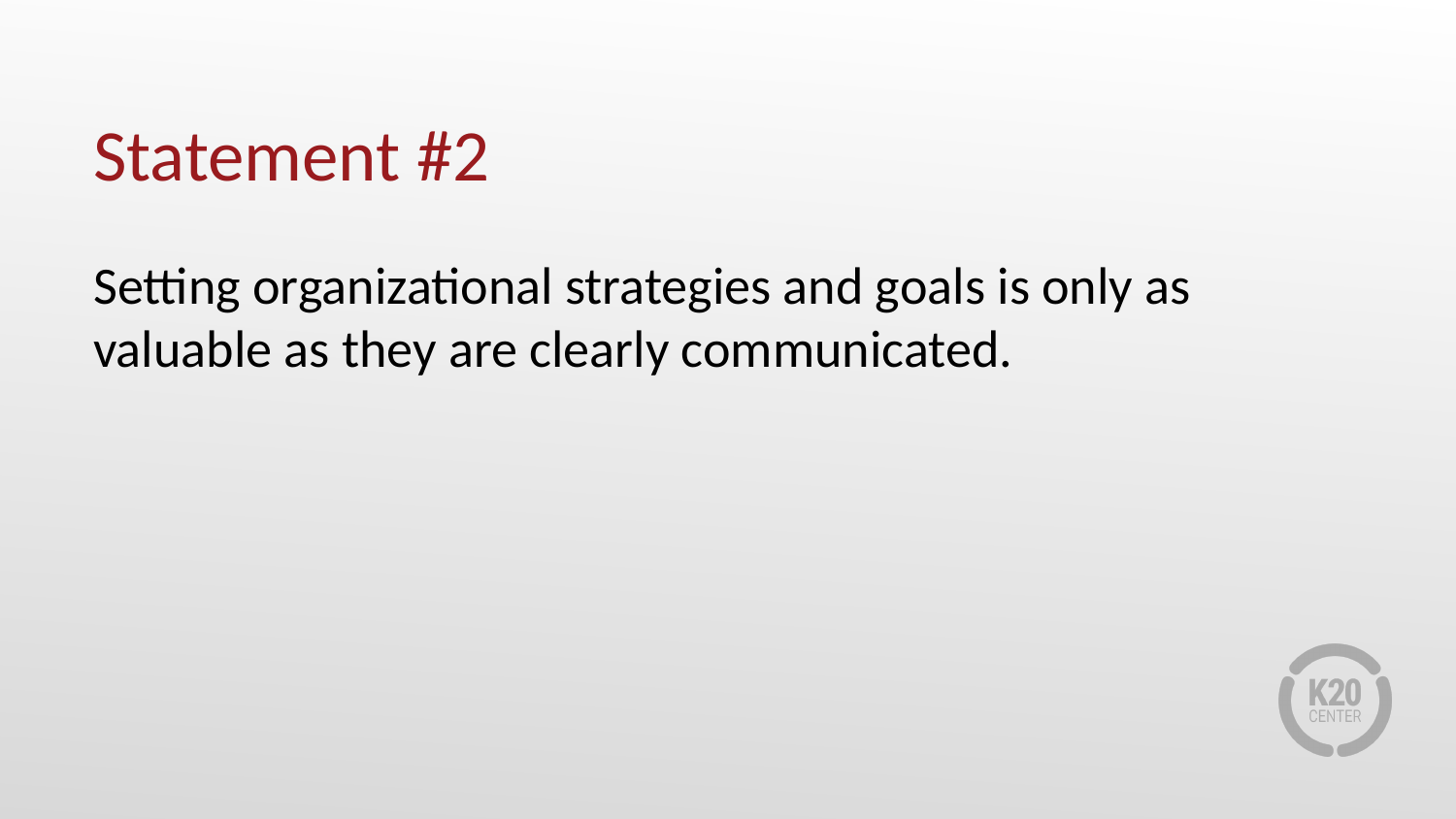

# Statement #2
Setting organizational strategies and goals is only as valuable as they are clearly communicated.